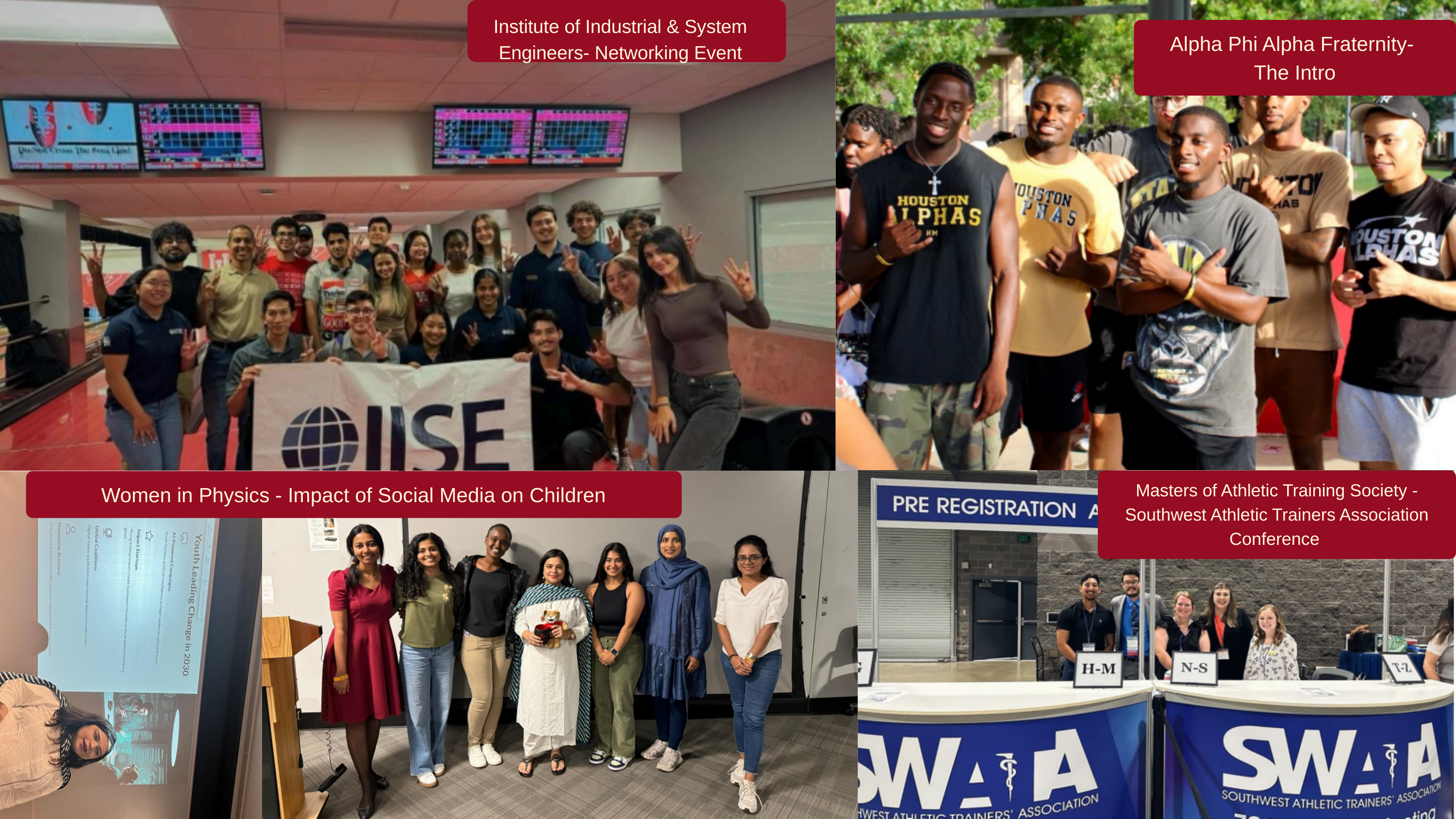

Institute of Industrial & System Engineers- Networking Event

Alpha Phi Alpha Fraternity-
The Intro

Masters of Athletic Training Society - Southwest Athletic Trainers Association Conference

Women in Physics - Impact of Social Media on Children